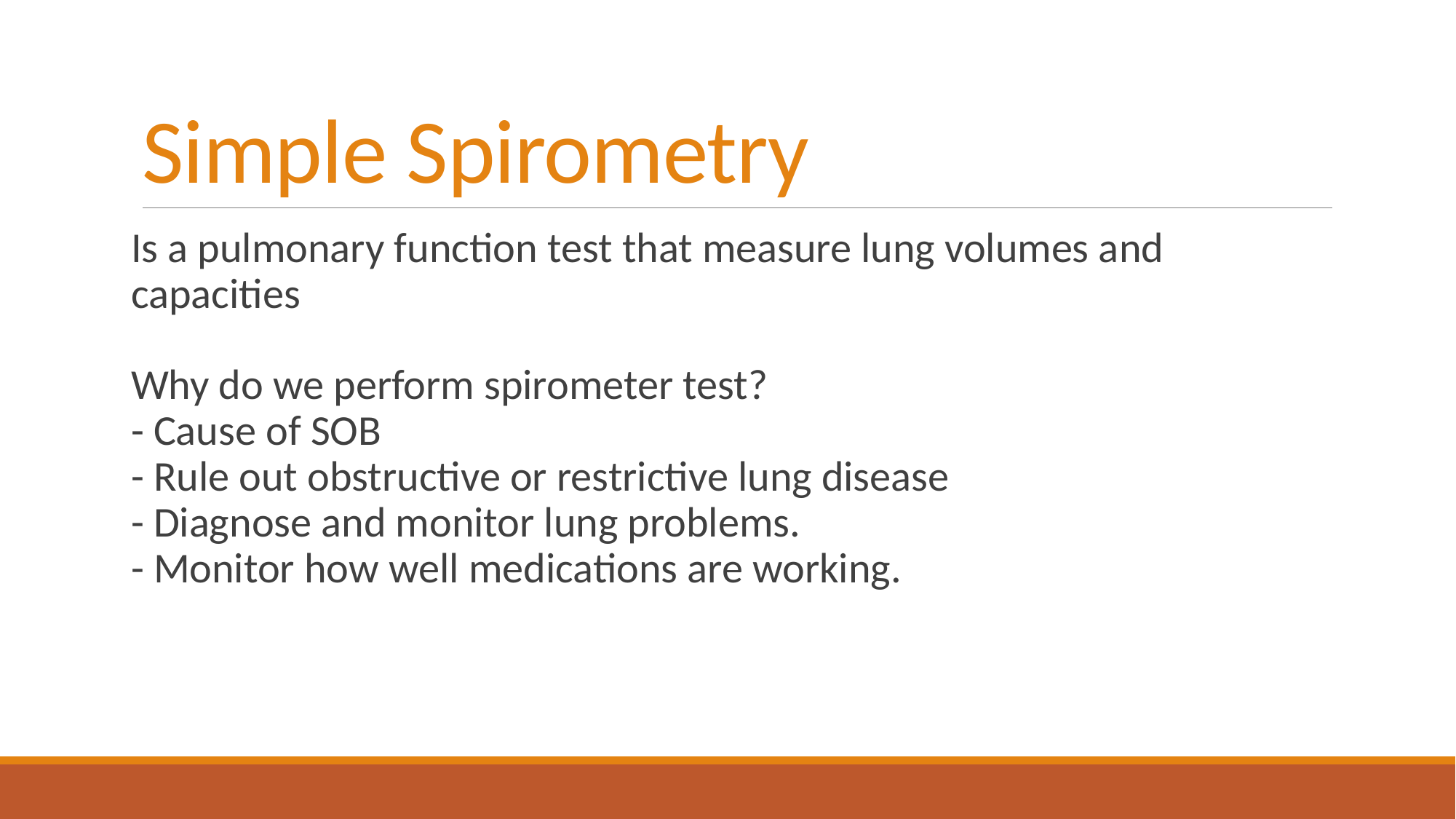

# Simple Spirometry
Is a pulmonary function test that measure lung volumes and capacities
Why do we perform spirometer test?
- Cause of SOB
- Rule out obstructive or restrictive lung disease
- Diagnose and monitor lung problems.
- Monitor how well medications are working.